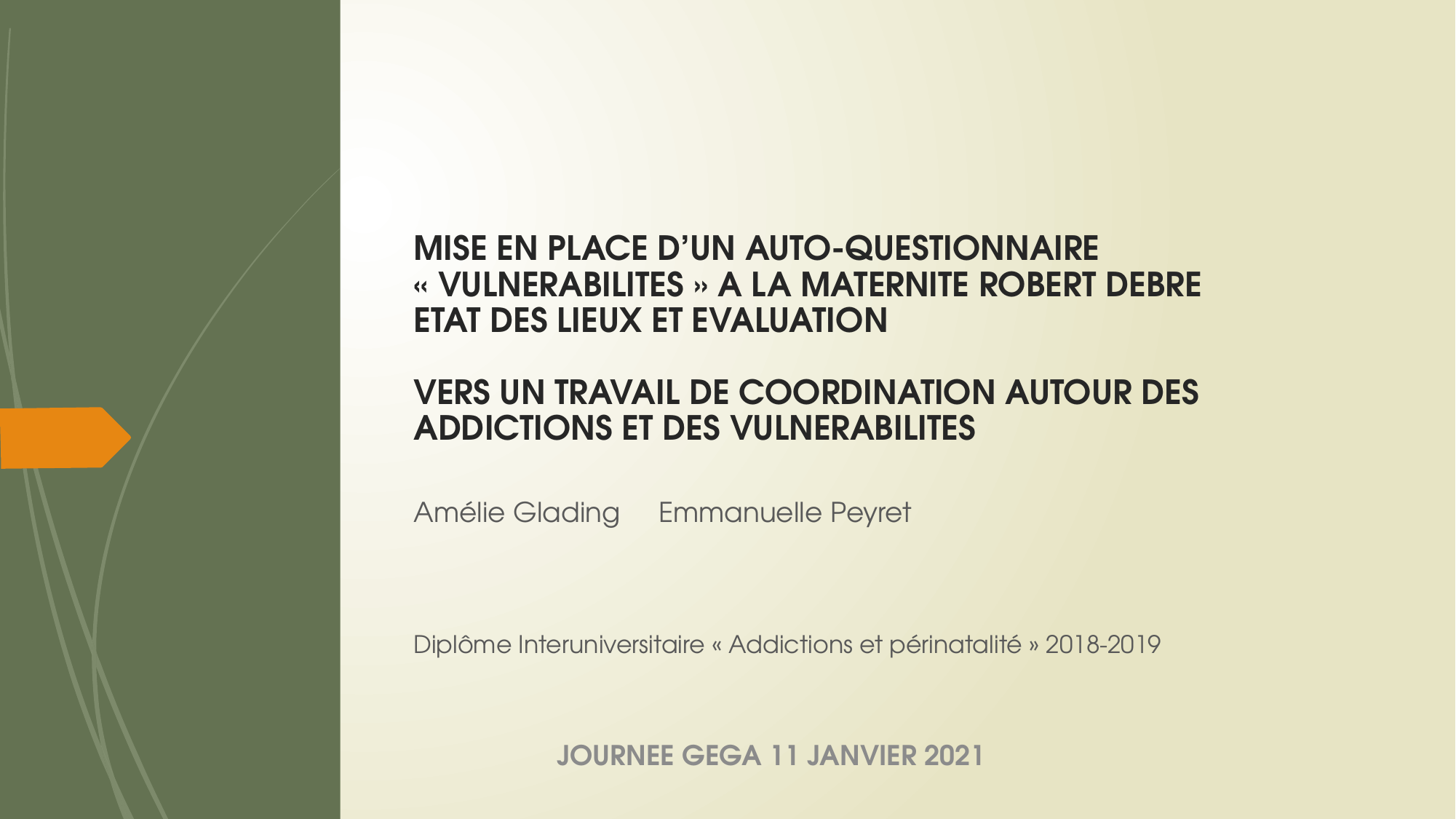

# MISE EN PLACE D’UN AUTO-QUESTIONNAIRE « VULNERABILITES » A LA MATERNITE ROBERT DEBRE ETAT DES LIEUX ET EVALUATION   VERS UN TRAVAIL DE COORDINATION AUTOUR DES ADDICTIONS ET DES VULNERABILITES

Amélie Glading     Emmanuelle Peyret

Diplôme Interuniversitaire « Addictions et périnatalité » 2018-2019

  JOURNEE GEGA 11 JANVIER 2021